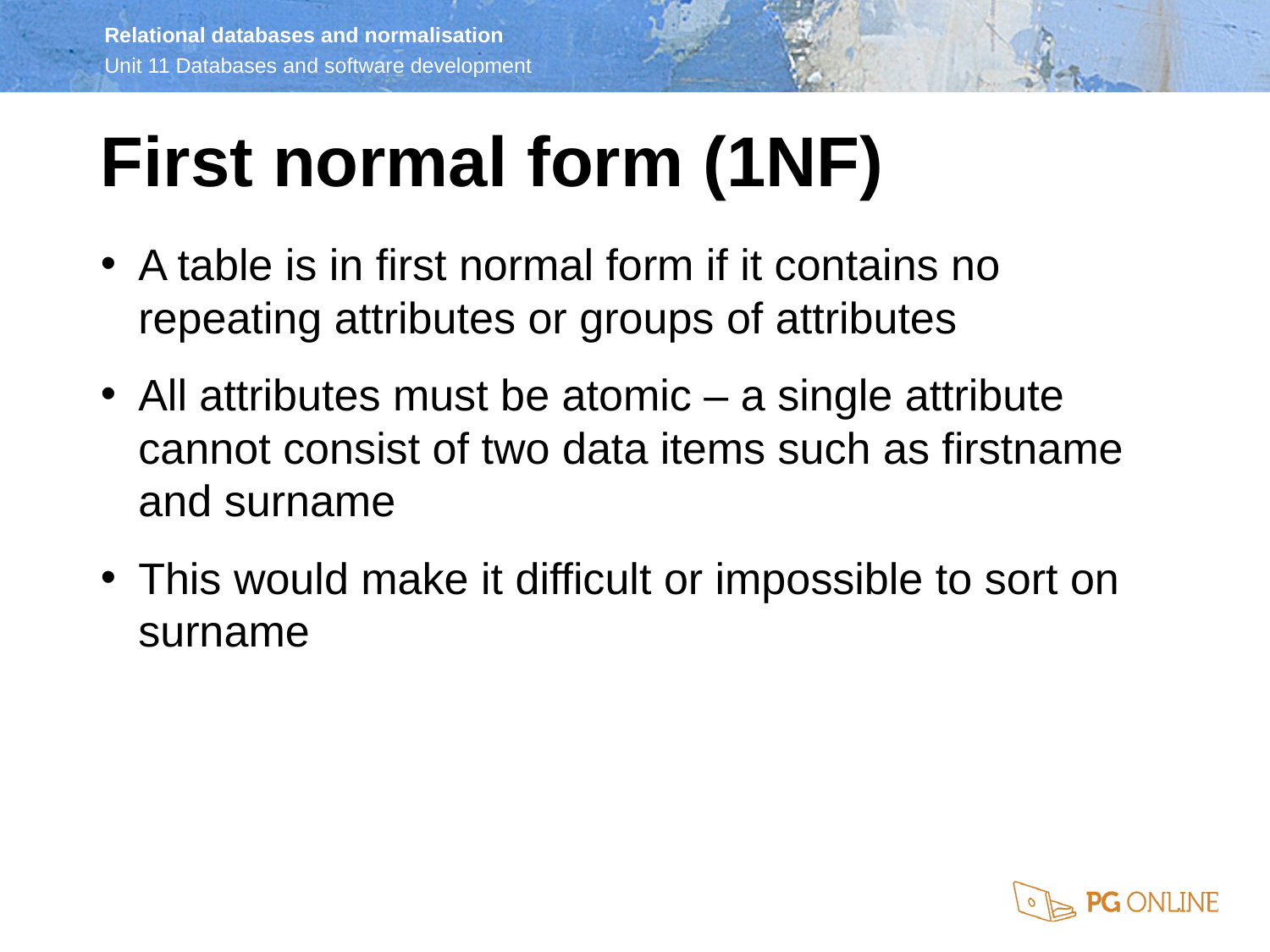

First normal form (1NF)
A table is in first normal form if it contains no repeating attributes or groups of attributes
All attributes must be atomic – a single attribute cannot consist of two data items such as firstname and surname
This would make it difficult or impossible to sort on surname